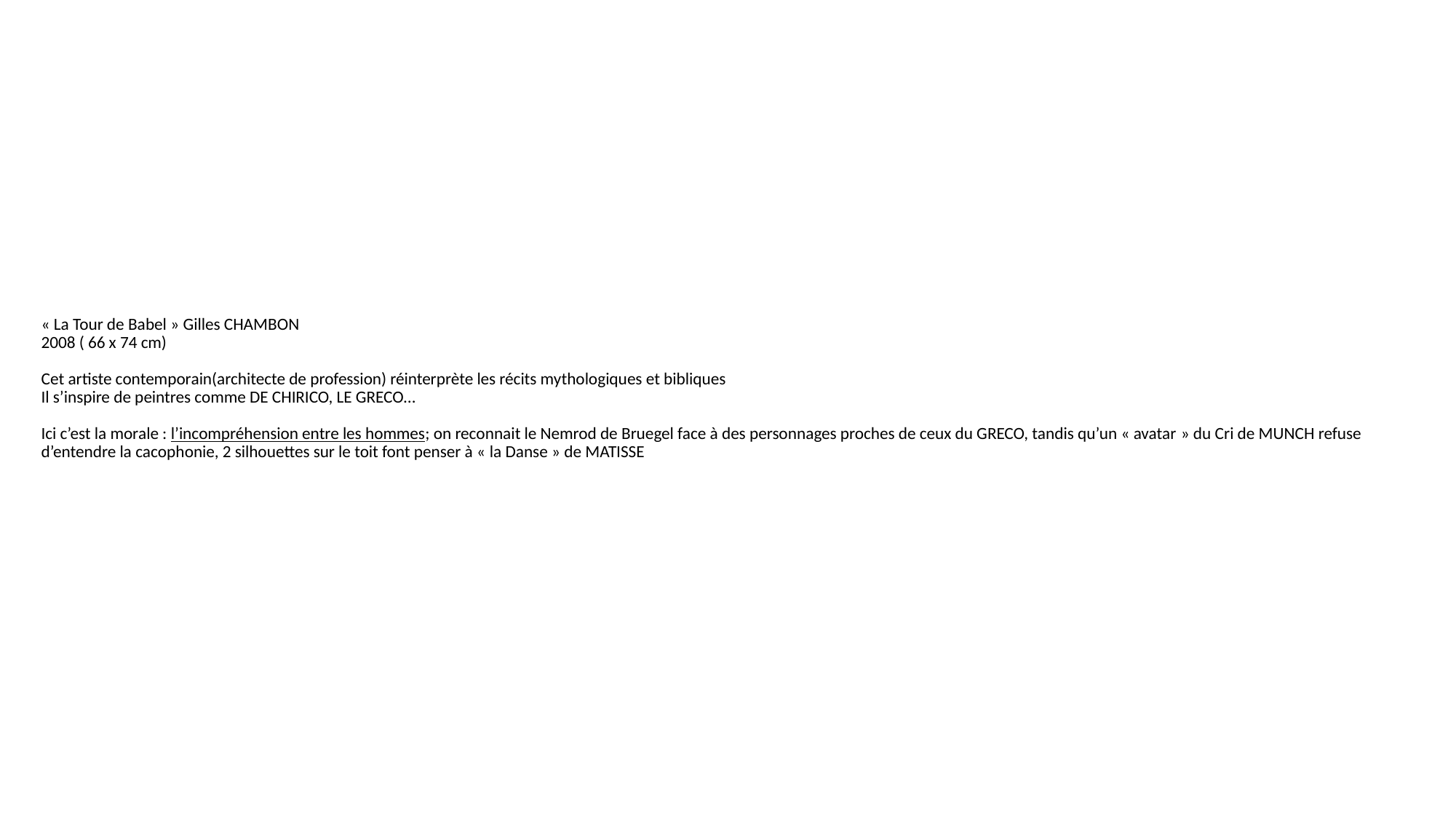

# « La Tour de Babel » Gilles CHAMBON 2008 ( 66 x 74 cm) Cet artiste contemporain(architecte de profession) réinterprète les récits mythologiques et bibliques Il s’inspire de peintres comme DE CHIRICO, LE GRECO… Ici c’est la morale : l’incompréhension entre les hommes; on reconnait le Nemrod de Bruegel face à des personnages proches de ceux du GRECO, tandis qu’un « avatar » du Cri de MUNCH refuse d’entendre la cacophonie, 2 silhouettes sur le toit font penser à « la Danse » de MATISSE